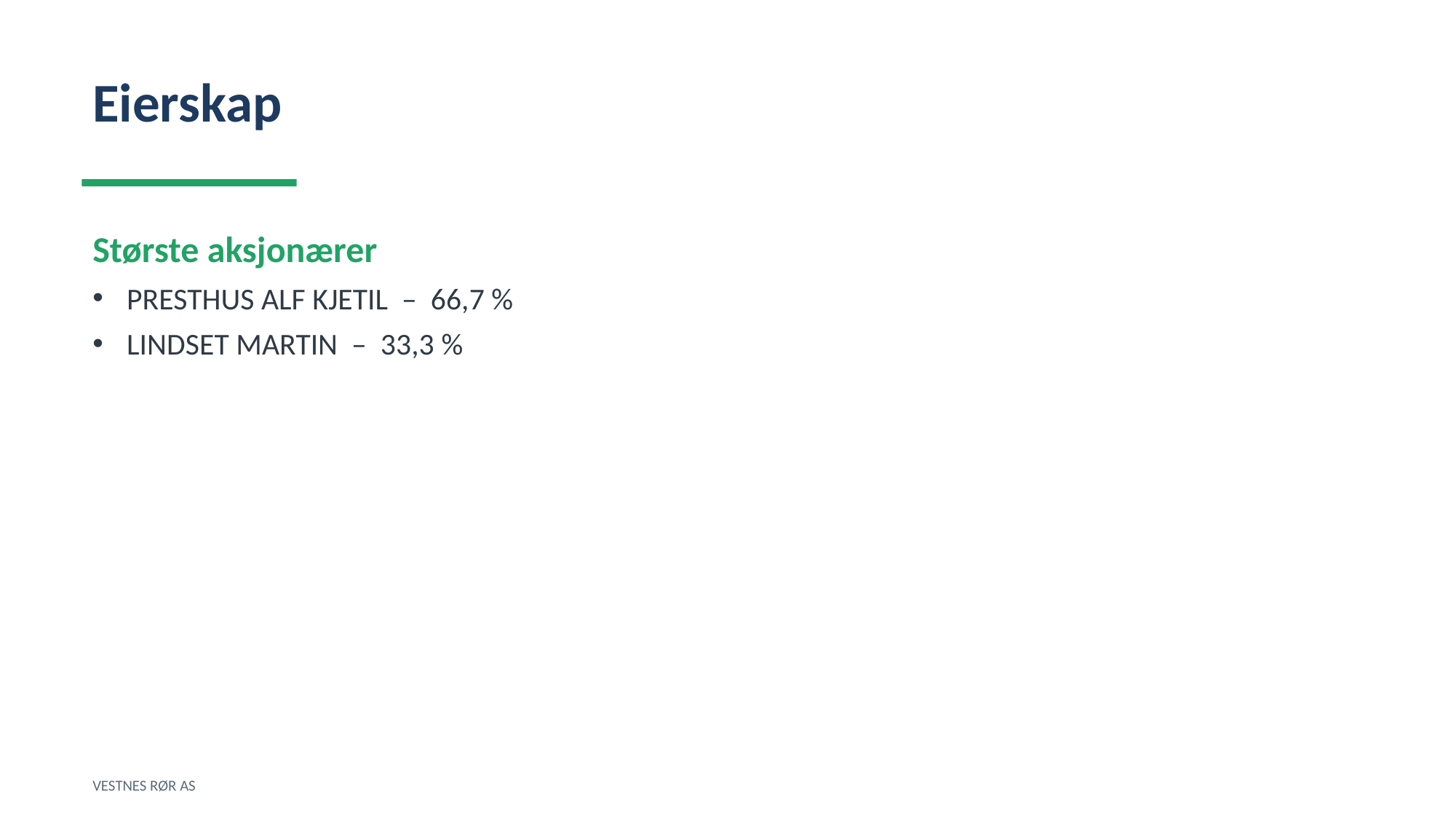

Eierskap

Største aksjonærer
PRESTHUS ALF KJETIL  –  66,7 %
LINDSET MARTIN  –  33,3 %
VESTNES RØR AS